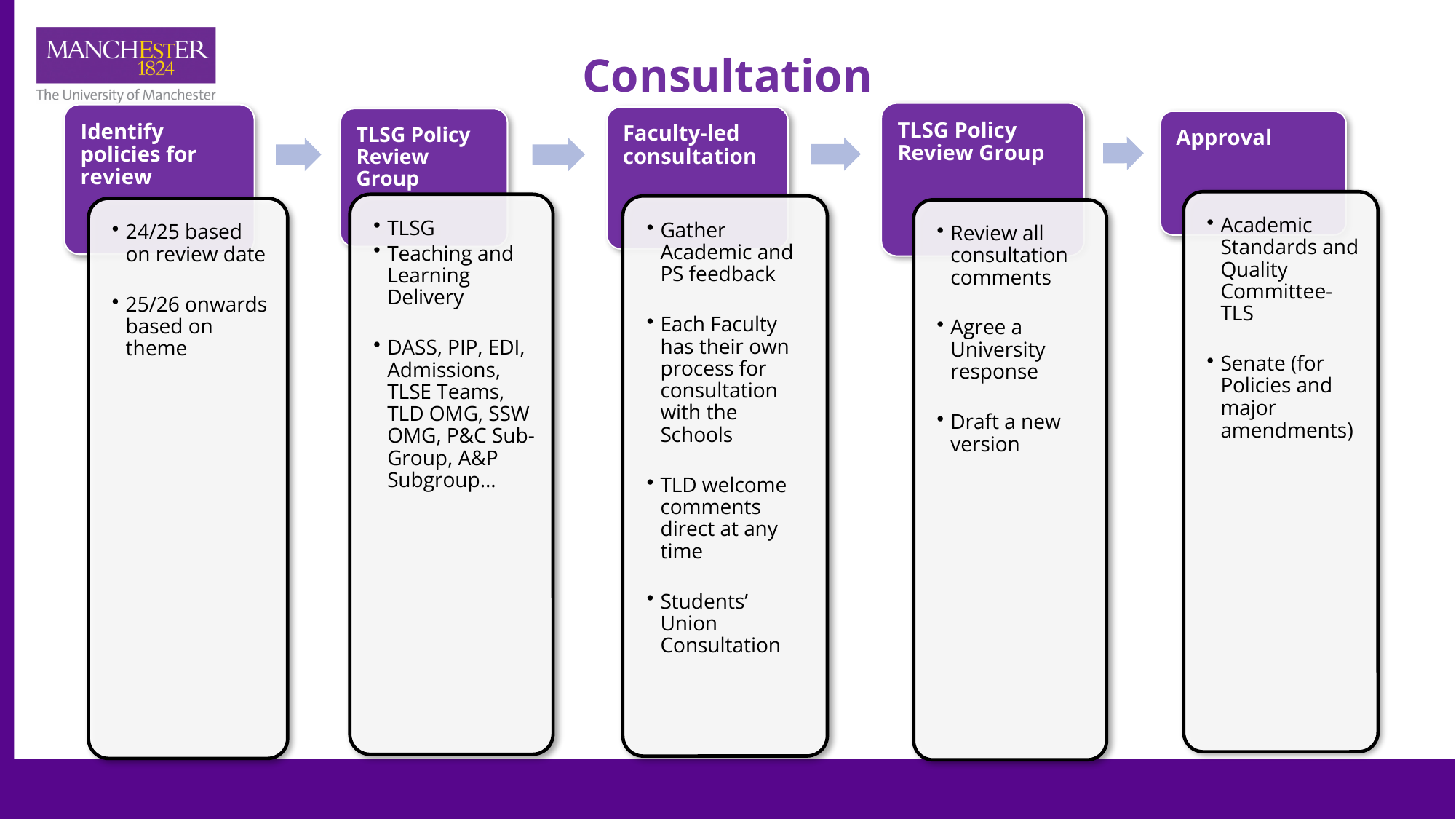

# Consultation
Identify policies for review
24/25 based on review date

25/26 onwards based on theme

TLSG Policy Review Group
TLSG
Teaching and Learning Delivery

DASS, PIP, EDI, Admissions, TLSE Teams, TLD OMG, SSW OMG, P&C Sub-Group, A&P Subgroup…

Faculty-led consultation
Gather Academic and PS feedback

Each Faculty has their own process for consultation with the Schools

TLD welcome comments direct at any time

Students’ Union Consultation

TLSG Policy Review Group
Review all consultation comments

Agree a University response

Draft a new version

Approval
Academic Standards and Quality Committee- TLS

Senate (for Policies and major amendments)

5